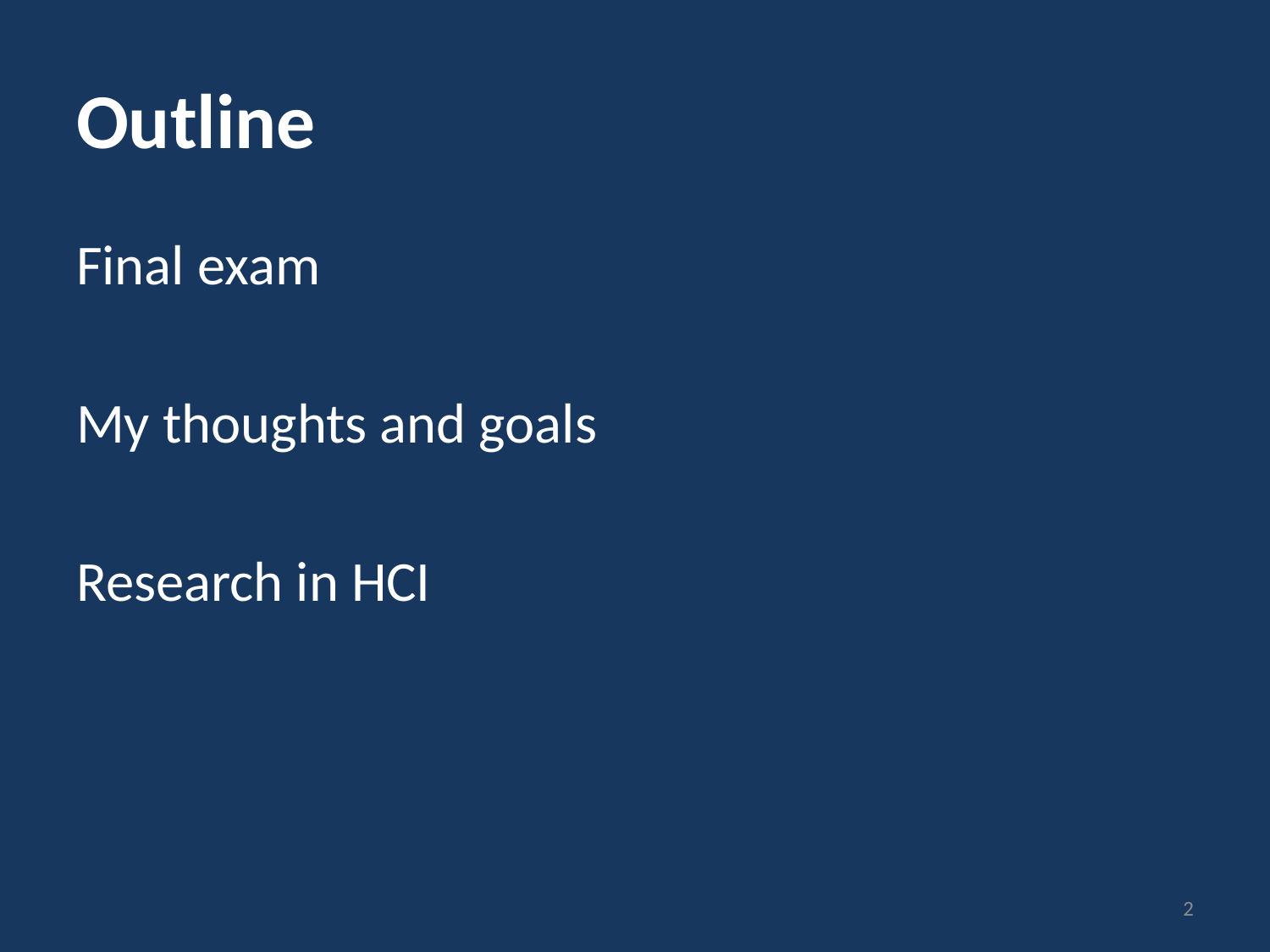

# Outline
Final exam

My thoughts and goals

Research in HCI
2